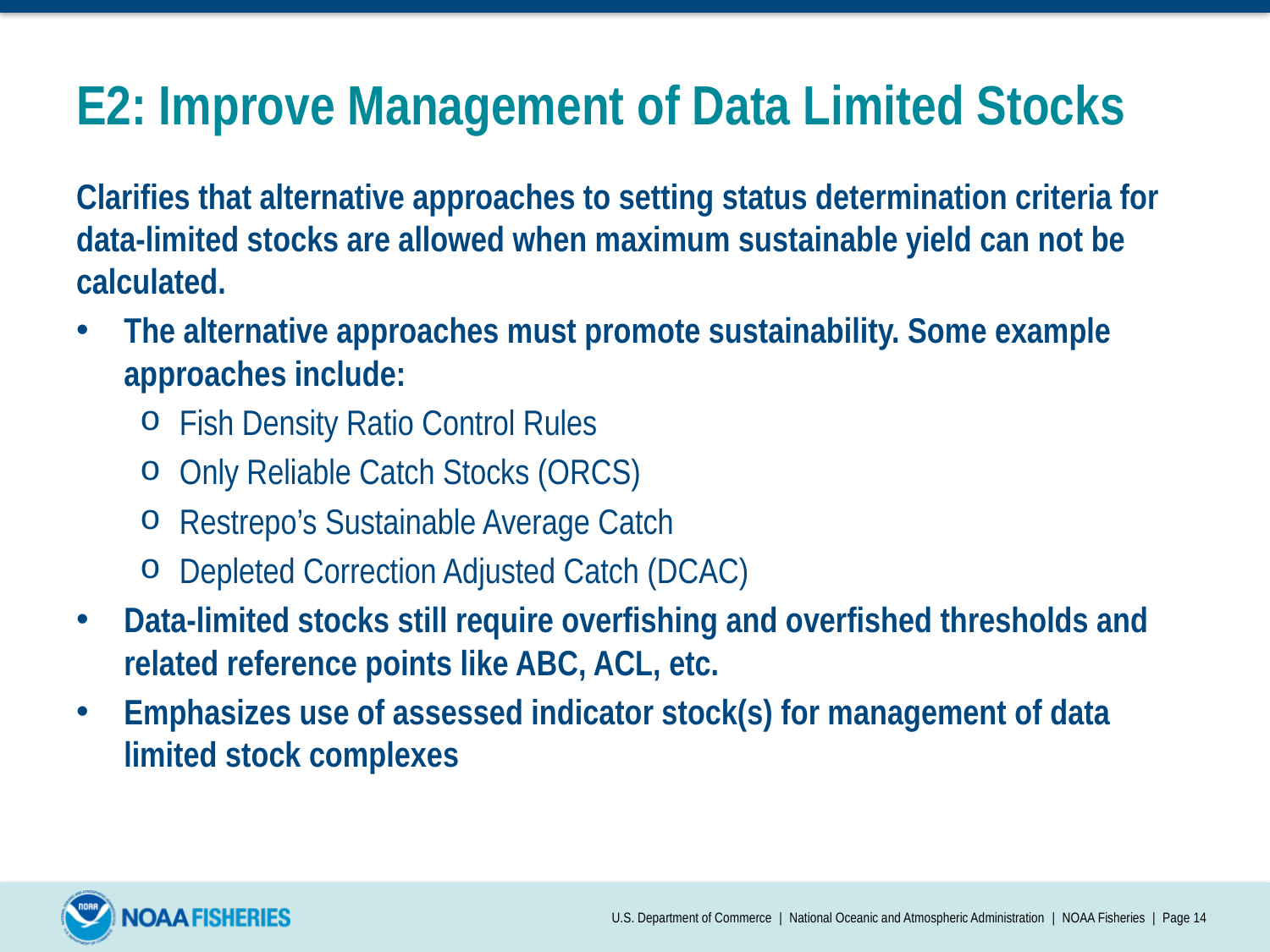

# E2: Improve Management of Data Limited Stocks
Clarifies that alternative approaches to setting status determination criteria for data-limited stocks are allowed when maximum sustainable yield can not be calculated.
The alternative approaches must promote sustainability. Some example approaches include:
Fish Density Ratio Control Rules
Only Reliable Catch Stocks (ORCS)
Restrepo’s Sustainable Average Catch
Depleted Correction Adjusted Catch (DCAC)
Data-limited stocks still require overfishing and overfished thresholds and related reference points like ABC, ACL, etc.
Emphasizes use of assessed indicator stock(s) for management of data limited stock complexes

U.S. Department of Commerce | National Oceanic and Atmospheric Administration | NOAA Fisheries | Page 14